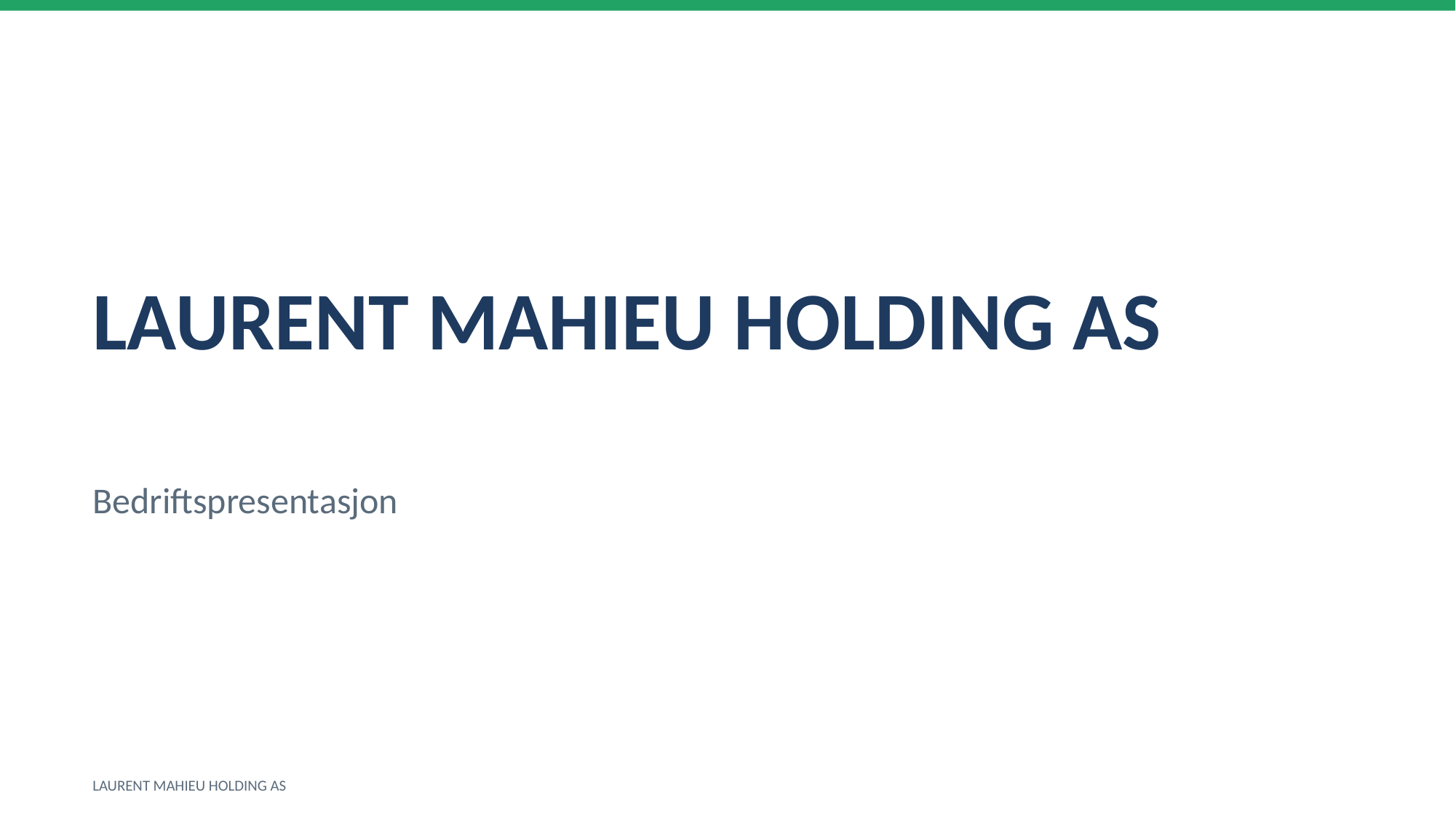

LAURENT MAHIEU HOLDING AS
Bedriftspresentasjon
LAURENT MAHIEU HOLDING AS